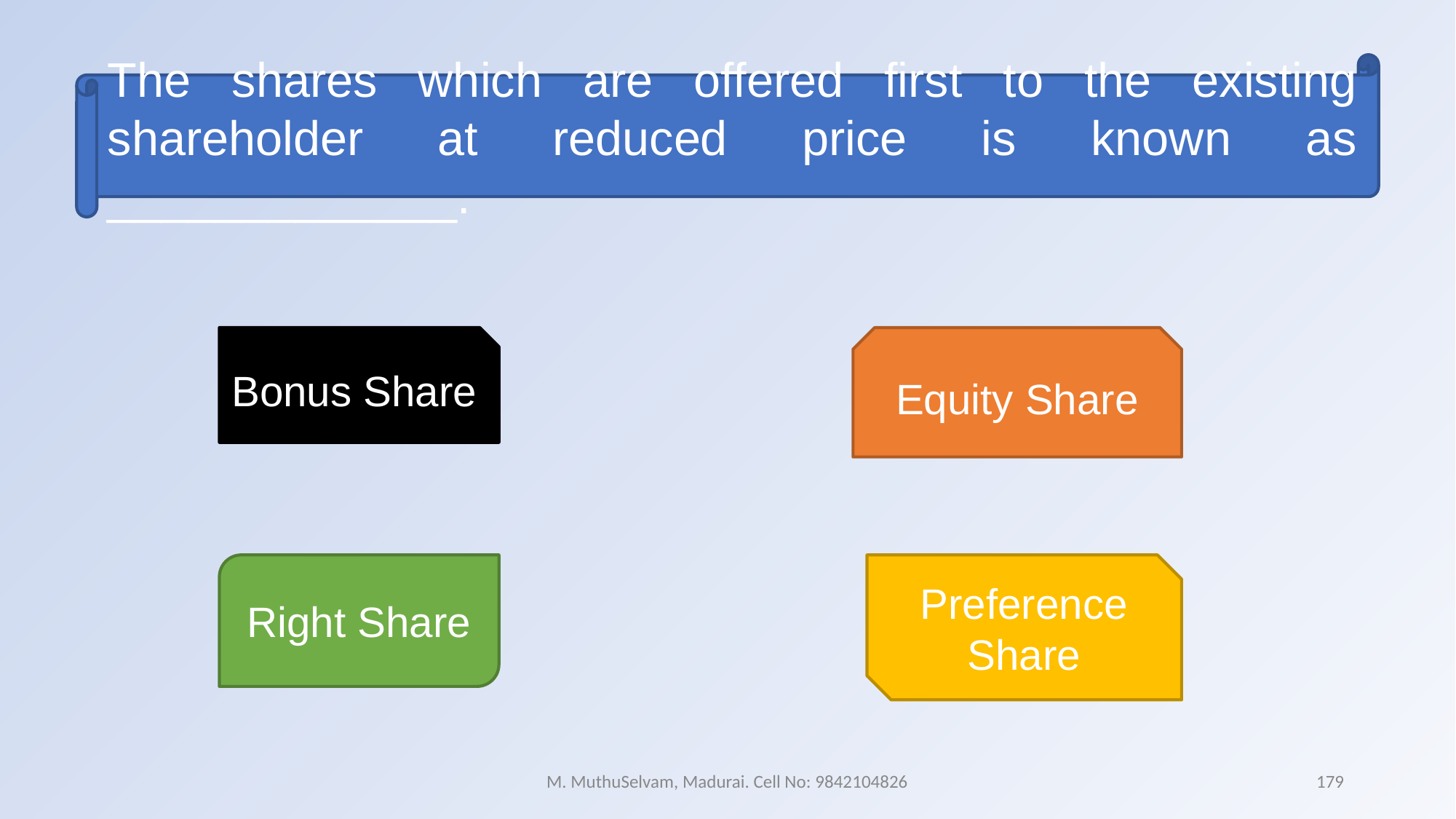

The shares which are offered first to the existing shareholder at reduced price is known as _____________.
Bonus Share
Equity Share
Right Share
Preference Share
M. MuthuSelvam, Madurai. Cell No: 9842104826
179